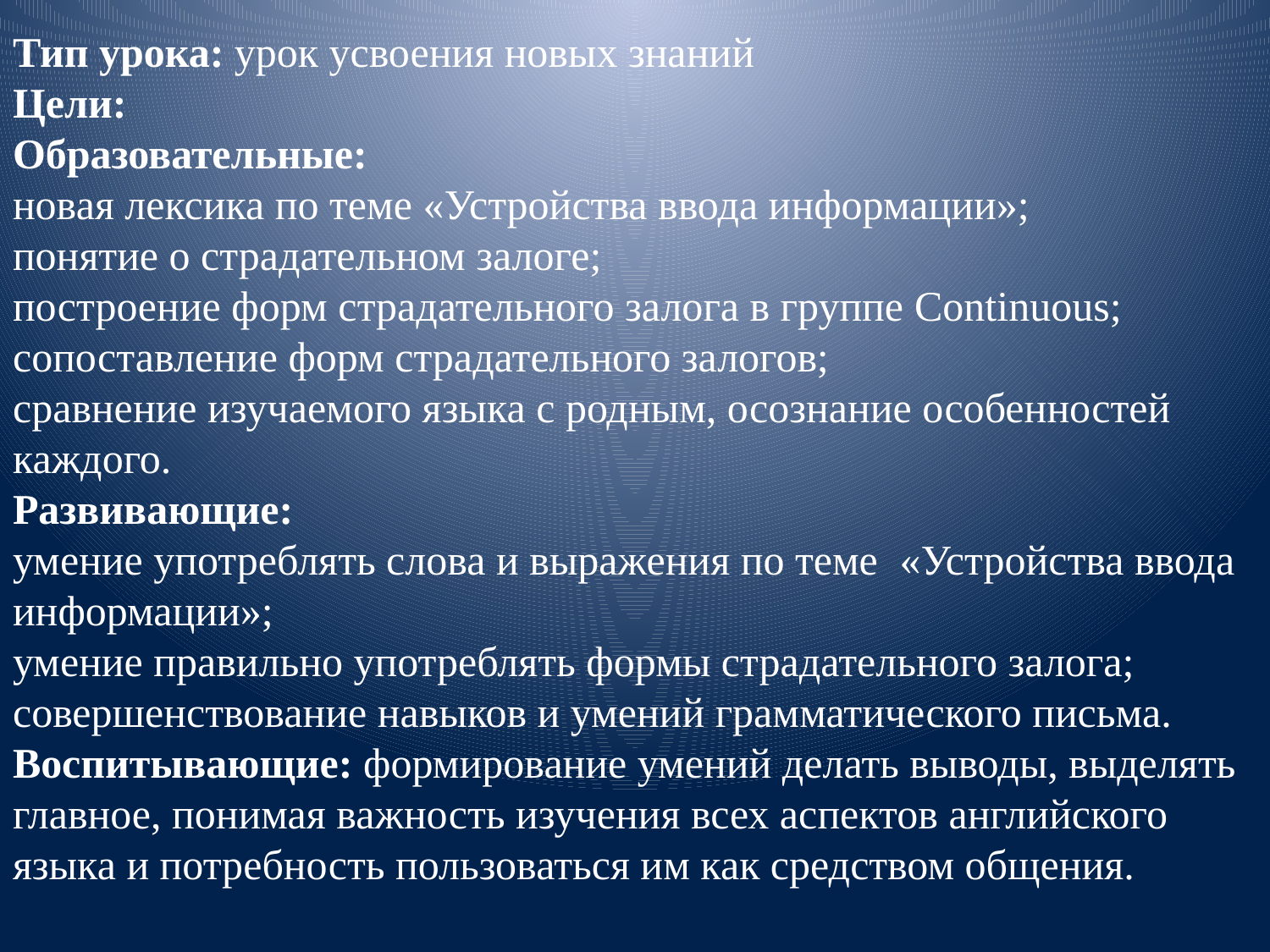

Тип урока: урок усвоения новых знаний
Цели:
Образовательные:
новая лексика по теме «Устройства ввода информации»;
понятие о страдательном залоге;
построение форм страдательного залога в группе Continuous;
сопоставление форм страдательного залогов;
сравнение изучаемого языка с родным, осознание особенностей каждого.
Развивающие:
умение употреблять слова и выражения по теме  «Устройства ввода информации»;
умение правильно употреблять формы страдательного залога;
совершенствование навыков и умений грамматического письма.
Воспитывающие: формирование умений делать выводы, выделять главное, понимая важность изучения всех аспектов английского языка и потребность пользоваться им как средством общения.